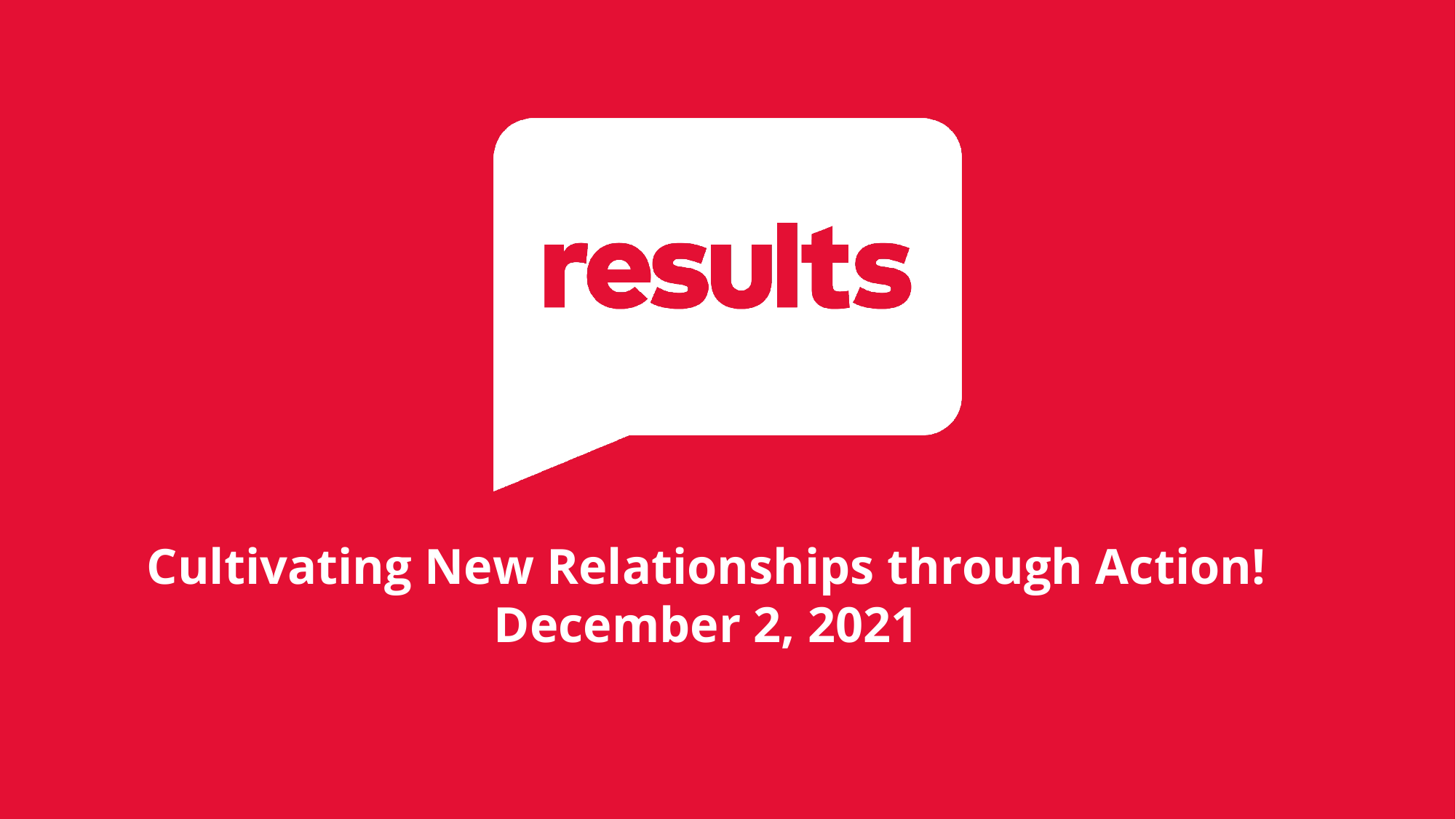

Cultivating New Relationships through Action!
December 2, 2021